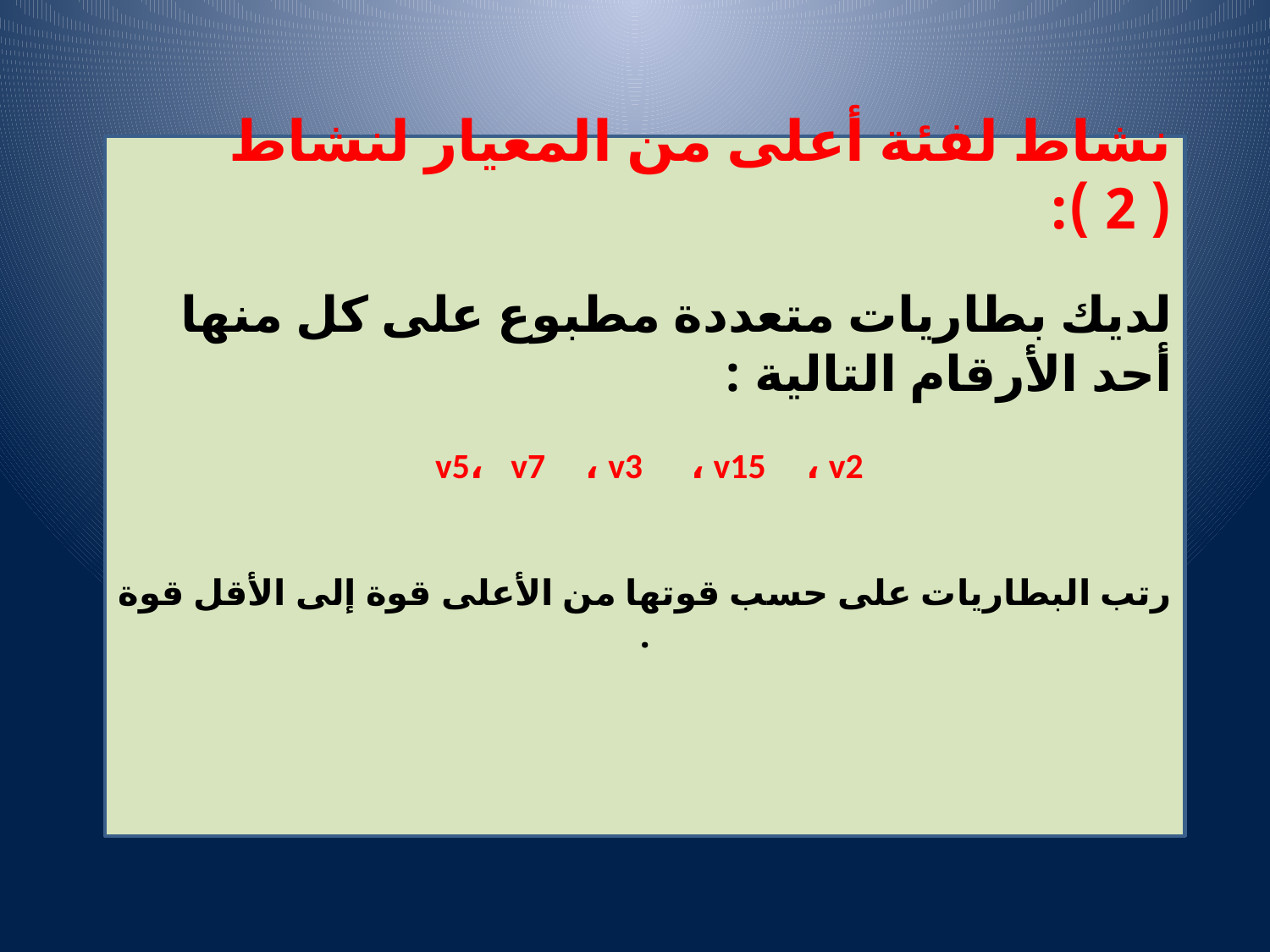

نشاط لفئة أعلى من المعيار لنشاط ( 2 ):

لديك بطاريات متعددة مطبوع على كل منها أحد الأرقام التالية :

v5،   v7     ، v3      ، v15     ، v2

رتب البطاريات على حسب قوتها من الأعلى قوة إلى الأقل قوة  .